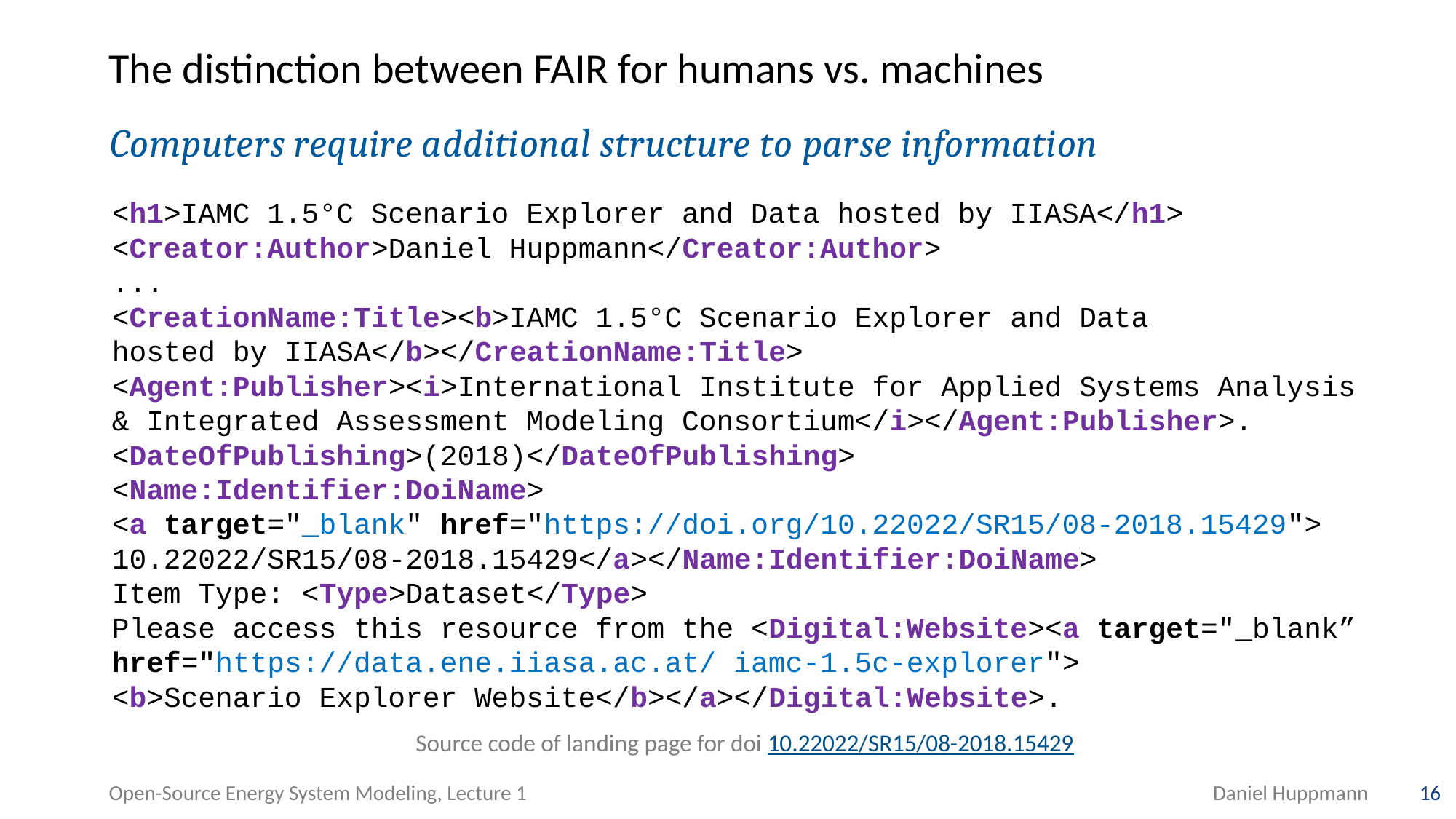

# The distinction between FAIR for humans vs. machines
Computers require additional structure to parse information
<h1>IAMC 1.5°C Scenario Explorer and Data hosted by IIASA</h1>
<Creator:Author>Daniel Huppmann</Creator:Author>
...
<CreationName:Title><b>IAMC 1.5°C Scenario Explorer and Data
hosted by IIASA</b></CreationName:Title>
<Agent:Publisher><i>International Institute for Applied Systems Analysis & Integrated Assessment Modeling Consortium</i></Agent:Publisher>. <DateOfPublishing>(2018)</DateOfPublishing>
<Name:Identifier:DoiName>
<a target="_blank" href="https://doi.org/10.22022/SR15/08-2018.15429"> 10.22022/SR15/08-2018.15429</a></Name:Identifier:DoiName>
Item Type: <Type>Dataset</Type>
Please access this resource from the <Digital:Website><a target="_blank” href="https://data.ene.iiasa.ac.at/ iamc-1.5c-explorer">
<b>Scenario Explorer Website</b></a></Digital:Website>.
Source code of landing page for doi 10.22022/SR15/08-2018.15429

Open-Source Energy System Modeling, Lecture 1
Daniel Huppmann
16